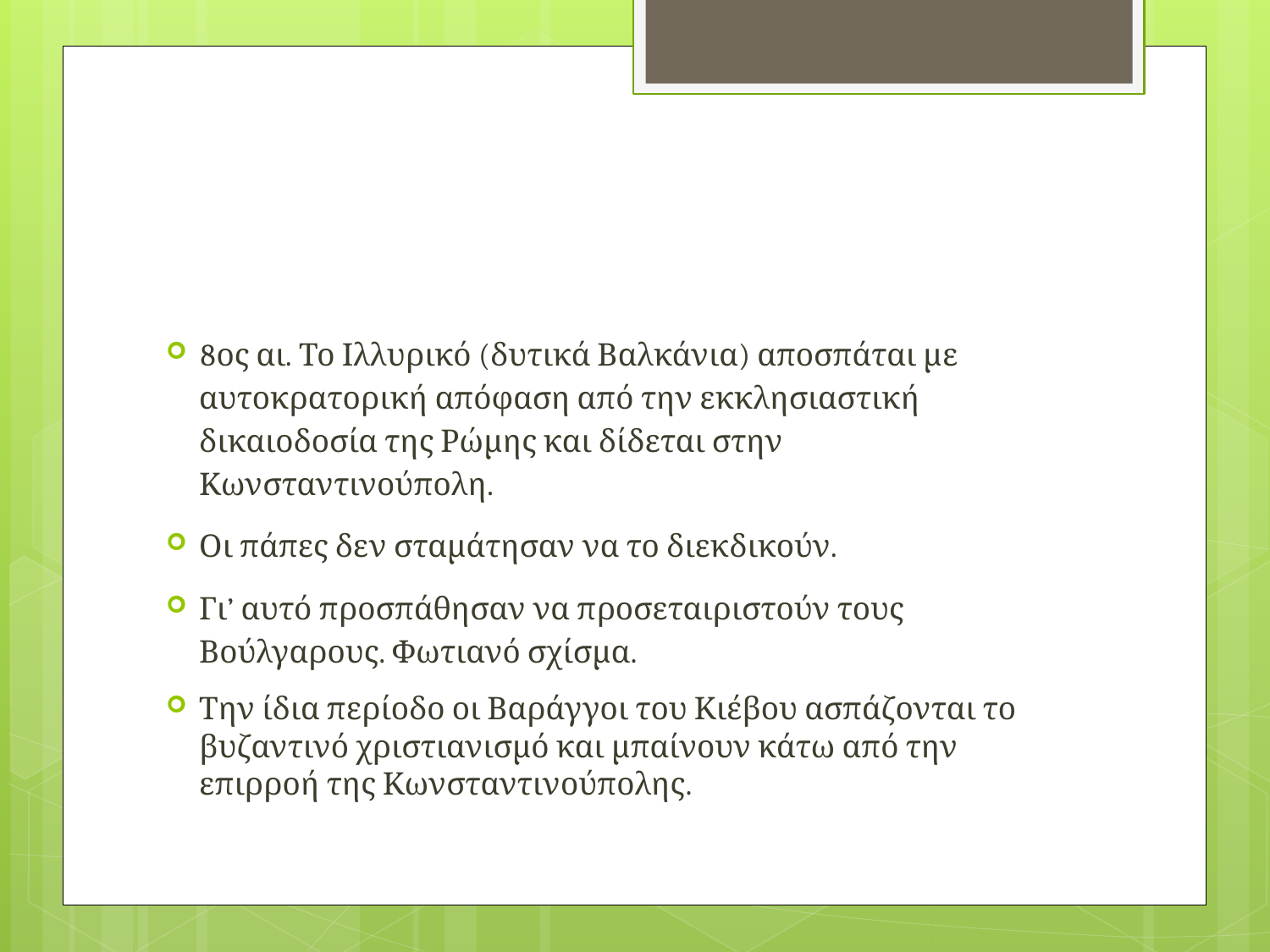

#
8ος αι. Το Ιλλυρικό (δυτικά Βαλκάνια) αποσπάται με αυτοκρατορική απόφαση από την εκκλησιαστική δικαιοδοσία της Ρώμης και δίδεται στην Κωνσταντινούπολη.
Οι πάπες δεν σταμάτησαν να το διεκδικούν.
Γι’ αυτό προσπάθησαν να προσεταιριστούν τους Βούλγαρους. Φωτιανό σχίσμα.
Την ίδια περίοδο οι Βαράγγοι του Κιέβου ασπάζονται το βυζαντινό χριστιανισμό και μπαίνουν κάτω από την επιρροή της Κωνσταντινούπολης.